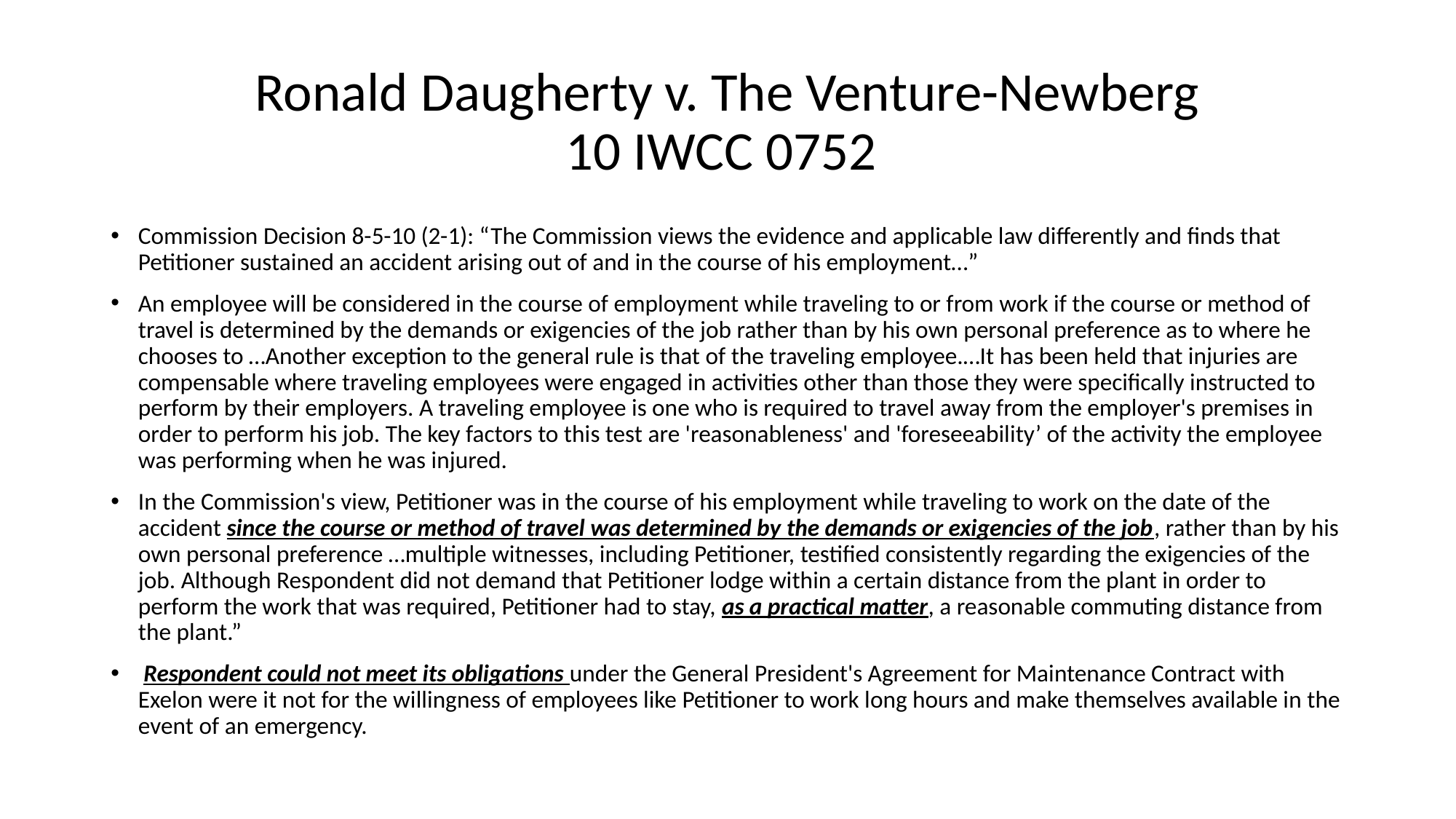

# Ronald Daugherty v. The Venture-Newberg 10 IWCC 0752
Commission Decision 8-5-10 (2-1): “The Commission views the evidence and applicable law differently and finds that Petitioner sustained an accident arising out of and in the course of his employment…”
An employee will be considered in the course of employment while traveling to or from work if the course or method of travel is determined by the demands or exigencies of the job rather than by his own personal preference as to where he chooses to …Another exception to the general rule is that of the traveling employee.…It has been held that injuries are compensable where traveling employees were engaged in activities other than those they were specifically instructed to perform by their employers. A traveling employee is one who is required to travel away from the employer's premises in order to perform his job. The key factors to this test are 'reasonableness' and 'foreseeability’ of the activity the employee was performing when he was injured.
In the Commission's view, Petitioner was in the course of his employment while traveling to work on the date of the accident since the course or method of travel was determined by the demands or exigencies of the job, rather than by his own personal preference …multiple witnesses, including Petitioner, testified consistently regarding the exigencies of the job. Although Respondent did not demand that Petitioner lodge within a certain distance from the plant in order to perform the work that was required, Petitioner had to stay, as a practical matter, a reasonable commuting distance from the plant.”
 Respondent could not meet its obligations under the General President's Agreement for Maintenance Contract with Exelon were it not for the willingness of employees like Petitioner to work long hours and make themselves available in the event of an emergency.